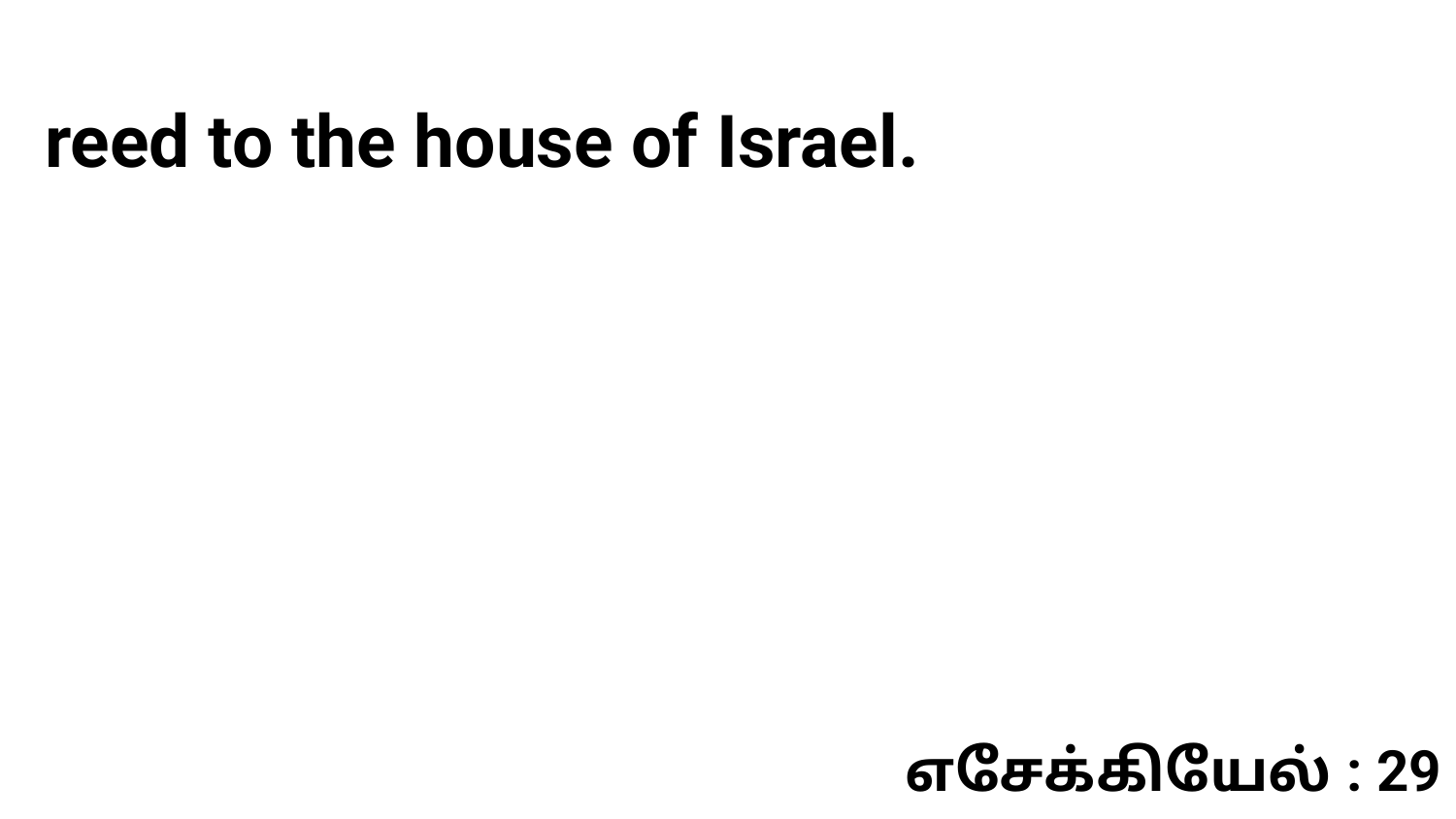

reed to the house of Israel.
எசேக்கியேல் : 29